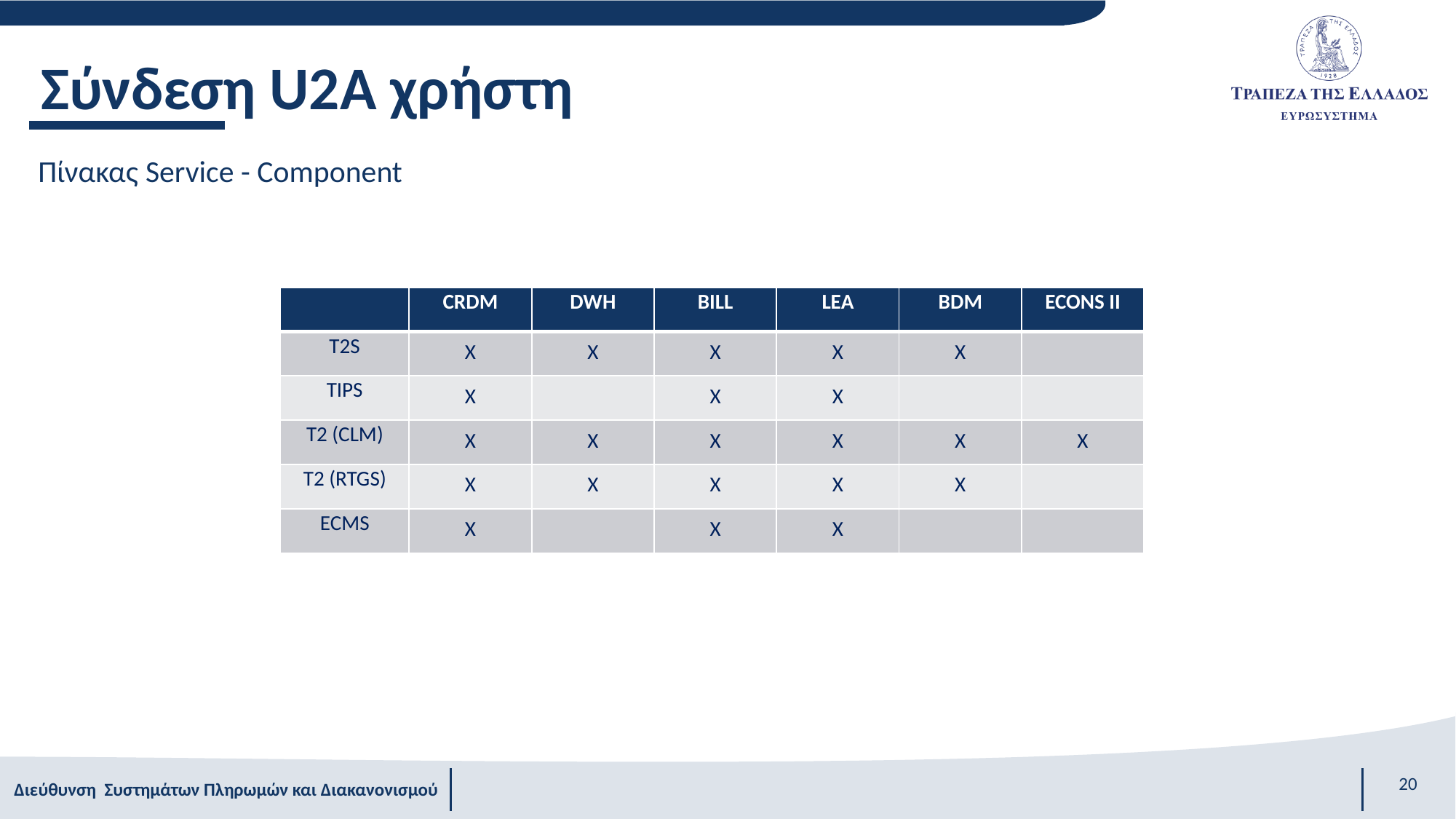

# Σύνδεση U2A χρήστη
Πίνακας Service - Component
|  | CRDM | DWH | BILL | LEA | BDM | ECONS II |
| --- | --- | --- | --- | --- | --- | --- |
| T2S | X | X | X | X | X |  |
| TIPS | X |  | X | X |  |  |
| T2 (CLM) | X | X | X | X | X | X |
| T2 (RTGS) | X | X | X | X | X |  |
| ECMS | X |  | X | X |  |  |
20
Διεύθυνση  Συστημάτων Πληρωμών και Διακανονισμού